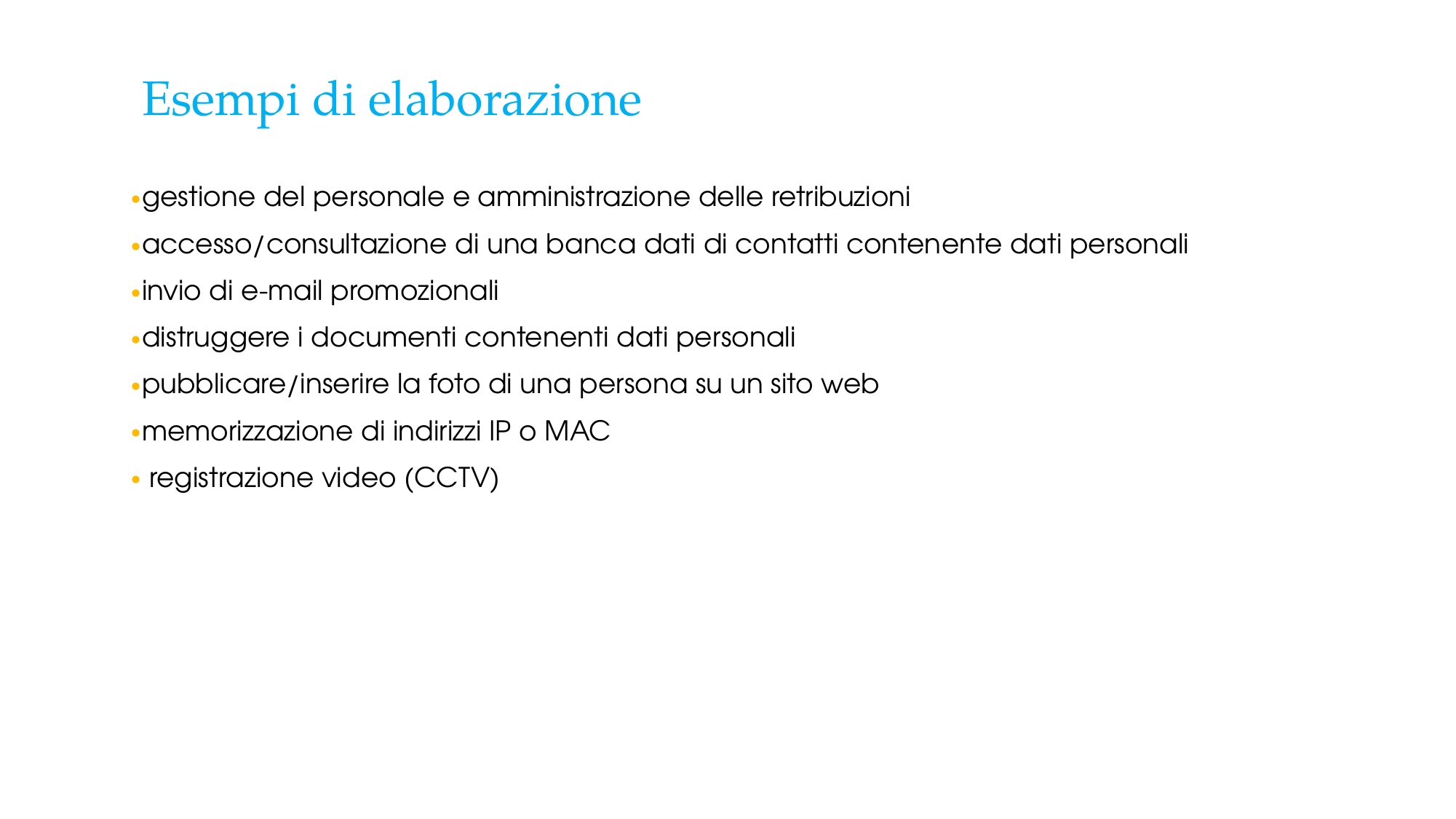

# Esempi di elaborazione
gestione del personale e amministrazione delle retribuzioni
accesso/consultazione di una banca dati di contatti contenente dati personali
invio di e-mail promozionali
distruggere i documenti contenenti dati personali
pubblicare/inserire la foto di una persona su un sito web
memorizzazione di indirizzi IP o MAC
 registrazione video (CCTV)